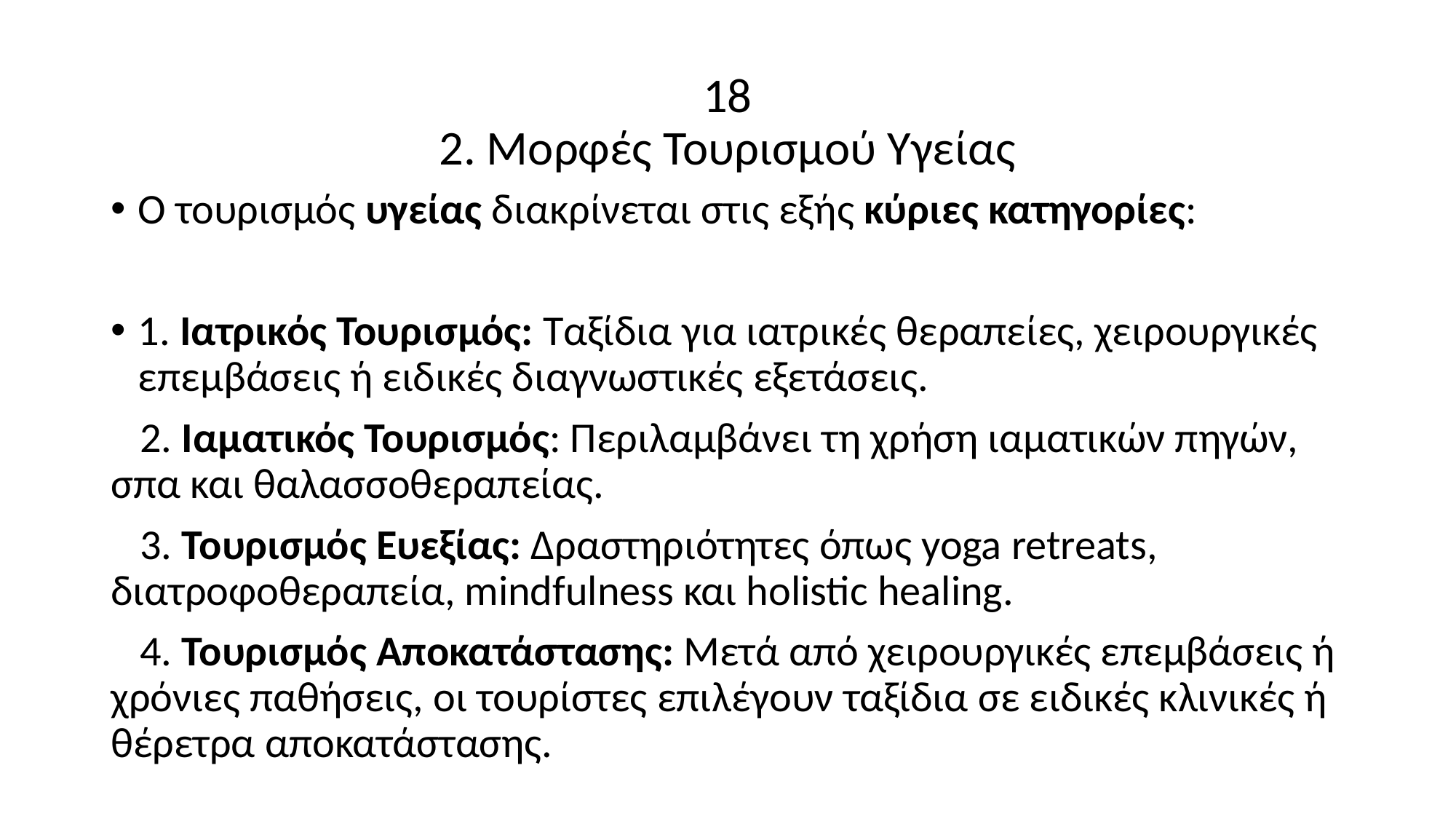

# 18 2. Μορφές Τουρισμού Υγείας
Ο τουρισμός υγείας διακρίνεται στις εξής κύριες κατηγορίες:

1. Ιατρικός Τουρισμός: Ταξίδια για ιατρικές θεραπείες, χειρουργικές επεμβάσεις ή ειδικές διαγνωστικές εξετάσεις.
   2. Ιαματικός Τουρισμός: Περιλαμβάνει τη χρήση ιαματικών πηγών, σπα και θαλασσοθεραπείας.
   3. Τουρισμός Ευεξίας: Δραστηριότητες όπως yoga retreats, διατροφοθεραπεία, mindfulness και holistic healing.
   4. Τουρισμός Αποκατάστασης: Μετά από χειρουργικές επεμβάσεις ή χρόνιες παθήσεις, οι τουρίστες επιλέγουν ταξίδια σε ειδικές κλινικές ή θέρετρα αποκατάστασης.